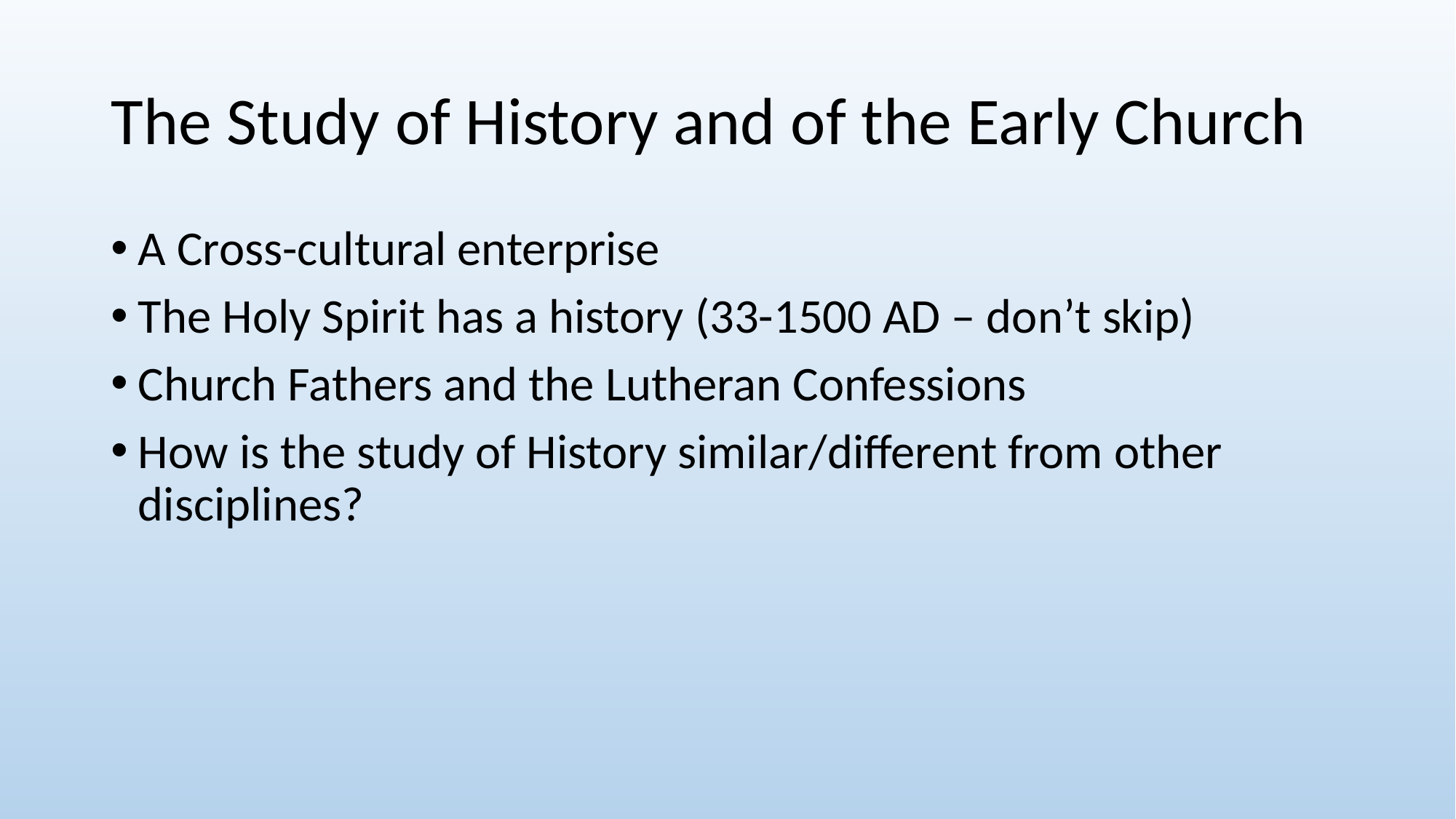

# The Study of History and of the Early Church
A Cross-cultural enterprise
The Holy Spirit has a history (33-1500 AD – don’t skip)
Church Fathers and the Lutheran Confessions
How is the study of History similar/different from other disciplines?